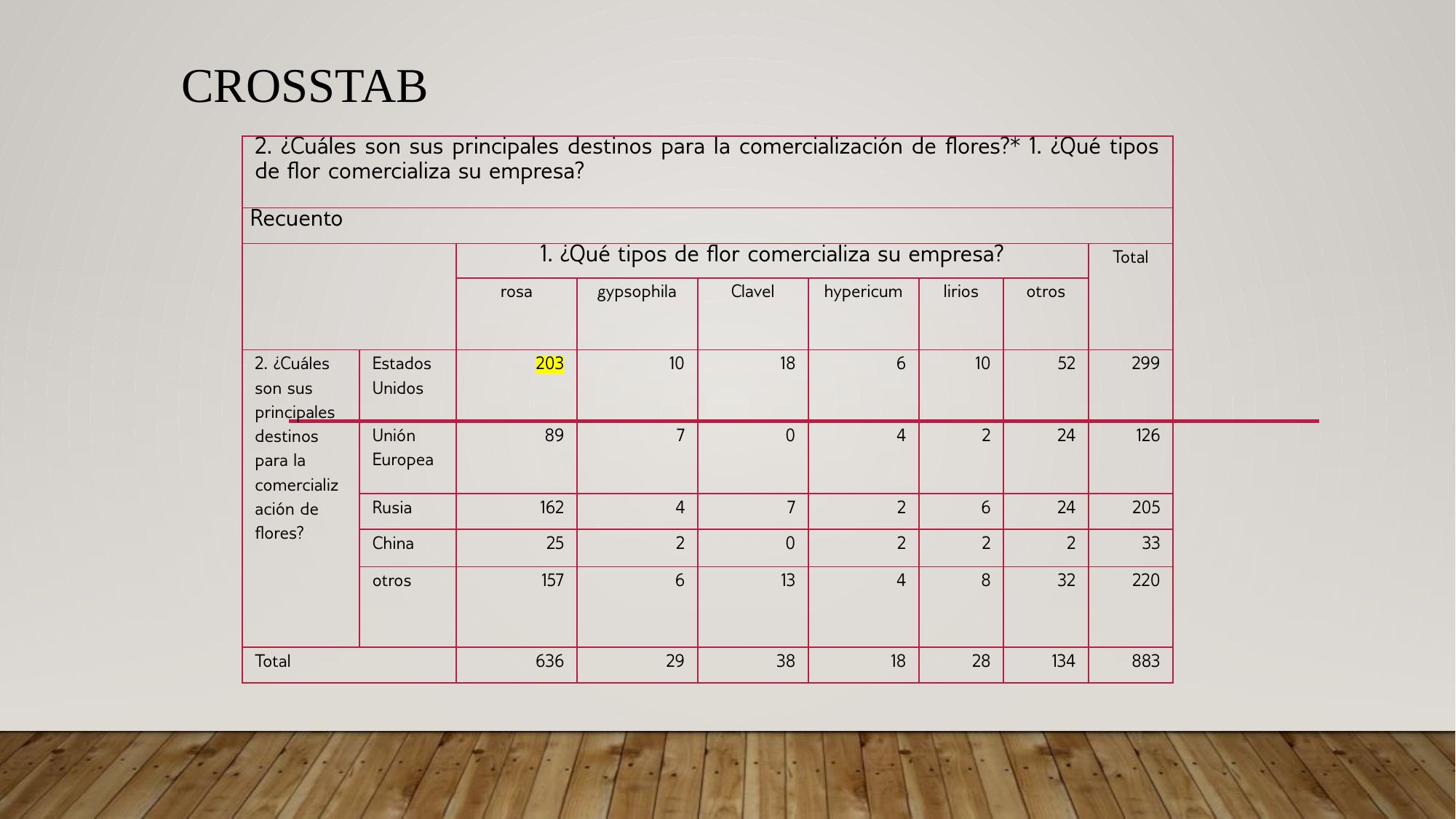

# Crosstab
| 2. ¿Cuáles son sus principales destinos para la comercialización de flores?\* 1. ¿Qué tipos de flor comercializa su empresa? |  |  |  |  |  |  |  |  |
| --- | --- | --- | --- | --- | --- | --- | --- | --- |
| Recuento |  |  |  |  |  |  |  |  |
|  |  | 1. ¿Qué tipos de flor comercializa su empresa? |  |  |  |  |  | Total |
|  |  | rosa | gypsophila | Clavel | hypericum | lirios | otros |  |
| 2. ¿Cuáles son sus principales destinos para la comercialización de flores? | Estados Unidos | 203 | 10 | 18 | 6 | 10 | 52 | 299 |
|  | Unión Europea | 89 | 7 | 0 | 4 | 2 | 24 | 126 |
|  | Rusia | 162 | 4 | 7 | 2 | 6 | 24 | 205 |
|  | China | 25 | 2 | 0 | 2 | 2 | 2 | 33 |
|  | otros | 157 | 6 | 13 | 4 | 8 | 32 | 220 |
| Total |  | 636 | 29 | 38 | 18 | 28 | 134 | 883 |